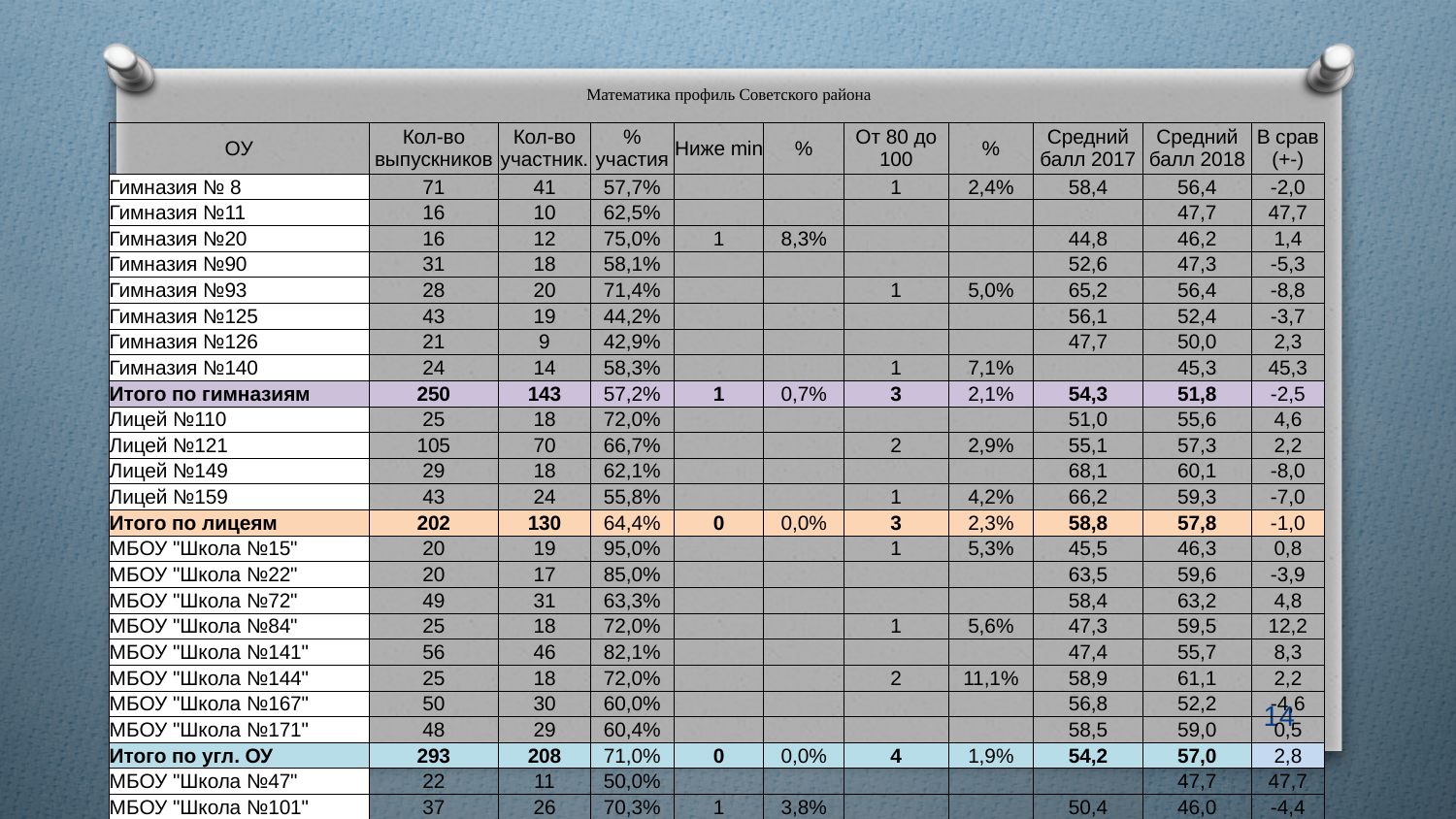

# Математика профиль Советского района
| ОУ | Кол-во выпускников | Кол-во участник. | % участия | Ниже min | % | От 80 до 100 | % | Средний балл 2017 | Средний балл 2018 | В срав (+-) |
| --- | --- | --- | --- | --- | --- | --- | --- | --- | --- | --- |
| Гимназия № 8 | 71 | 41 | 57,7% |  |  | 1 | 2,4% | 58,4 | 56,4 | -2,0 |
| Гимназия №11 | 16 | 10 | 62,5% |  |  |  |  |  | 47,7 | 47,7 |
| Гимназия №20 | 16 | 12 | 75,0% | 1 | 8,3% |  |  | 44,8 | 46,2 | 1,4 |
| Гимназия №90 | 31 | 18 | 58,1% |  |  |  |  | 52,6 | 47,3 | -5,3 |
| Гимназия №93 | 28 | 20 | 71,4% |  |  | 1 | 5,0% | 65,2 | 56,4 | -8,8 |
| Гимназия №125 | 43 | 19 | 44,2% |  |  |  |  | 56,1 | 52,4 | -3,7 |
| Гимназия №126 | 21 | 9 | 42,9% |  |  |  |  | 47,7 | 50,0 | 2,3 |
| Гимназия №140 | 24 | 14 | 58,3% |  |  | 1 | 7,1% |  | 45,3 | 45,3 |
| Итого по гимназиям | 250 | 143 | 57,2% | 1 | 0,7% | 3 | 2,1% | 54,3 | 51,8 | -2,5 |
| Лицей №110 | 25 | 18 | 72,0% |  |  |  |  | 51,0 | 55,6 | 4,6 |
| Лицей №121 | 105 | 70 | 66,7% |  |  | 2 | 2,9% | 55,1 | 57,3 | 2,2 |
| Лицей №149 | 29 | 18 | 62,1% |  |  |  |  | 68,1 | 60,1 | -8,0 |
| Лицей №159 | 43 | 24 | 55,8% |  |  | 1 | 4,2% | 66,2 | 59,3 | -7,0 |
| Итого по лицеям | 202 | 130 | 64,4% | 0 | 0,0% | 3 | 2,3% | 58,8 | 57,8 | -1,0 |
| МБОУ "Школа №15" | 20 | 19 | 95,0% |  |  | 1 | 5,3% | 45,5 | 46,3 | 0,8 |
| МБОУ "Школа №22" | 20 | 17 | 85,0% |  |  |  |  | 63,5 | 59,6 | -3,9 |
| МБОУ "Школа №72" | 49 | 31 | 63,3% |  |  |  |  | 58,4 | 63,2 | 4,8 |
| МБОУ "Школа №84" | 25 | 18 | 72,0% |  |  | 1 | 5,6% | 47,3 | 59,5 | 12,2 |
| МБОУ "Школа №141" | 56 | 46 | 82,1% |  |  |  |  | 47,4 | 55,7 | 8,3 |
| МБОУ "Школа №144" | 25 | 18 | 72,0% |  |  | 2 | 11,1% | 58,9 | 61,1 | 2,2 |
| МБОУ "Школа №167" | 50 | 30 | 60,0% |  |  |  |  | 56,8 | 52,2 | -4,6 |
| МБОУ "Школа №171" | 48 | 29 | 60,4% |  |  |  |  | 58,5 | 59,0 | 0,5 |
| Итого по угл. ОУ | 293 | 208 | 71,0% | 0 | 0,0% | 4 | 1,9% | 54,2 | 57,0 | 2,8 |
| МБОУ "Школа №47" | 22 | 11 | 50,0% |  |  |  |  |  | 47,7 | 47,7 |
| МБОУ "Школа №101" | 37 | 26 | 70,3% | 1 | 3,8% |  |  | 50,4 | 46,0 | -4,4 |
| МБОУ "Школа №111" | 23 | 11 | 47,8% |  |  |  |  | 51,6 | 52,8 | 1,2 |
| МБОУ "Школа №124" | 28 | 14 | 50,0% |  |  |  |  | 39,3 | 52,1 | 12,8 |
| МБОУ "Школа №156" | 28 | 23 | 82,1% |  |  |  |  | 42,5 | 52,2 | 9,7 |
| МБОУ "Школа №161" | 22 | 14 | 63,6% |  |  |  |  |  | 46,6 | 46,6 |
| МБОУ "Школа №169" | 27 | 18 | 66,7% |  |  |  |  | 50,1 | 55,2 | 5,1 |
| МБОУ "Школа №174" | 25 | 24 | 96,0% |  |  | 1 | 4,2% | 54,6 | 56,4 | 1,8 |
| МБОУ "Школа №175" | 31 | 11 | 35,5% |  |  |  |  | 69,7 | 61,1 | -8,6 |
| Итого по общеобр | 243 | 152 | 62,6% | 1 | 0,7% | 1 | 0,7% | 51,1 | 52,0 | 0,9 |
| ИТОГО по ОУ | 988 | 633 | 64,1% | 2 | 0,3% | 11 | 1,7% | 54,5 | 54,8 | 0,3 |
| Казанская школа интернат №4" | 7 | 3 | 42,9% | 1 | 33,3% |  |  | 50,0 | 35,3 | -14,7 |
| Казанская школа интернат им. Ласточкиной | 8 |  |  |  |  |  |  |  |  |  |
14